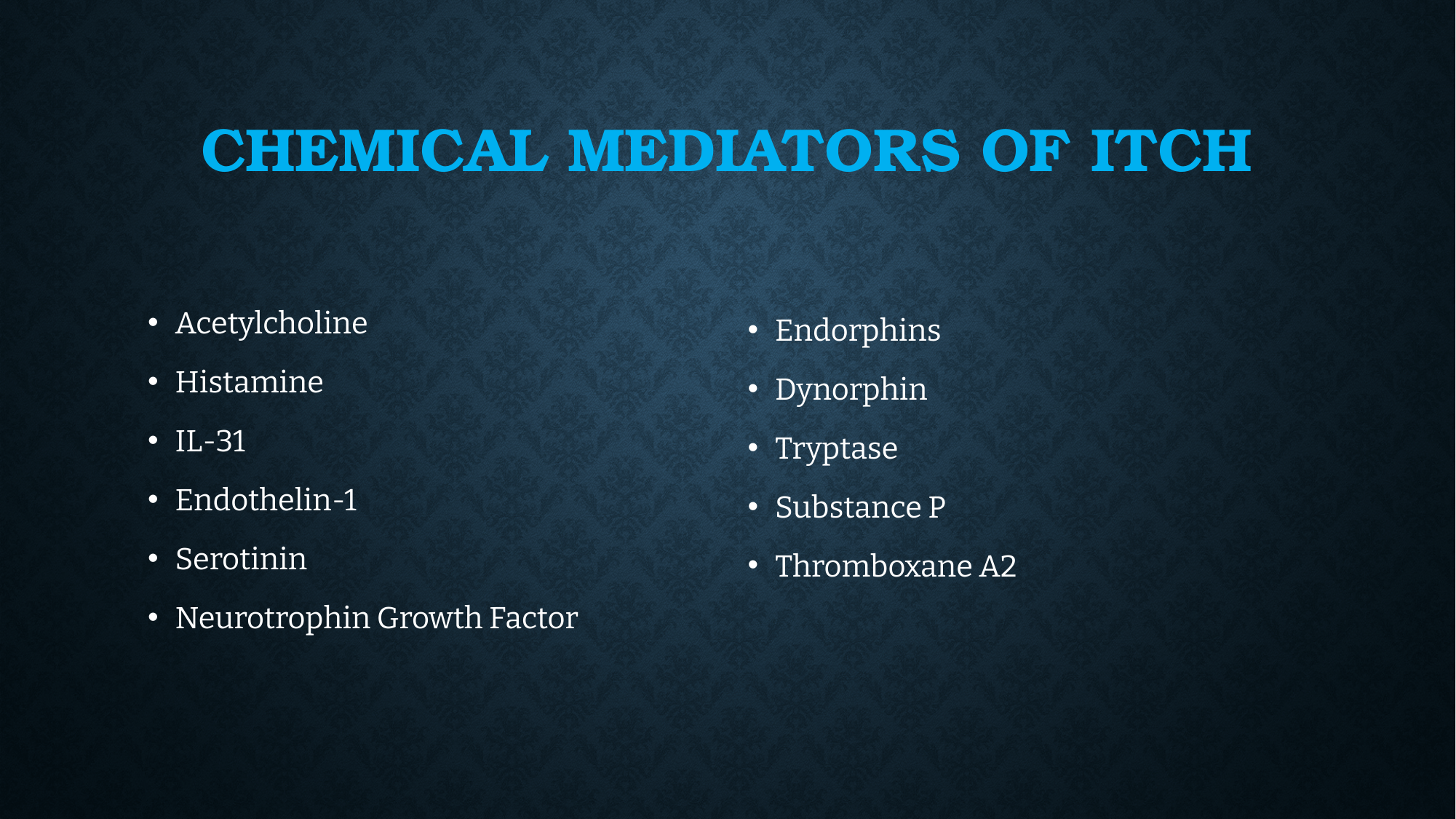

# Chemical mediators of itch

Endorphins
Dynorphin
Tryptase
Substance P
Thromboxane A2

Acetylcholine
Histamine
IL-31
Endothelin-1
Serotinin
Neurotrophin Growth Factor